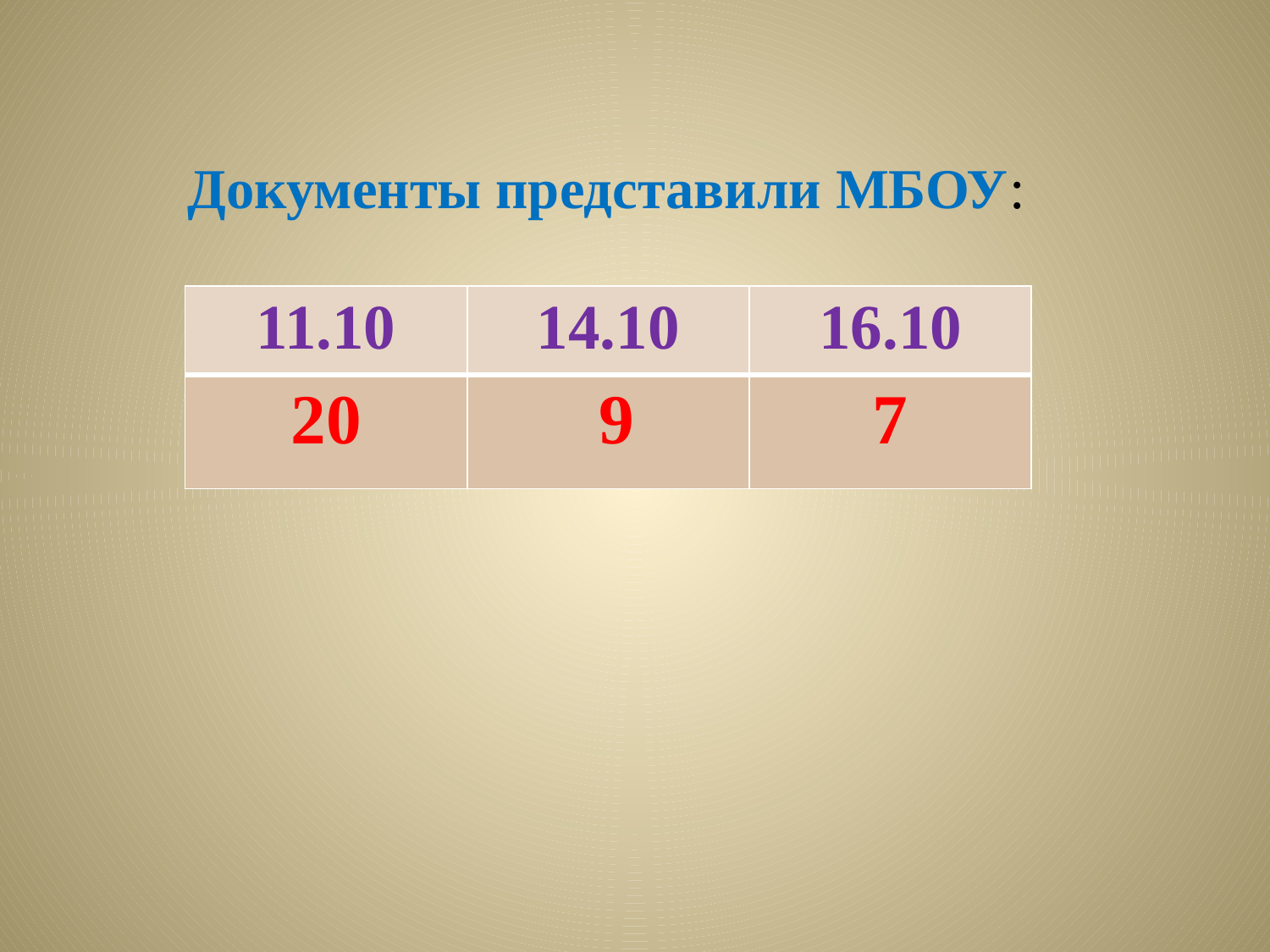

Документы представили МБОУ:
| 11.10 | 14.10 | 16.10 |
| --- | --- | --- |
| 20 | 9 | 7 |